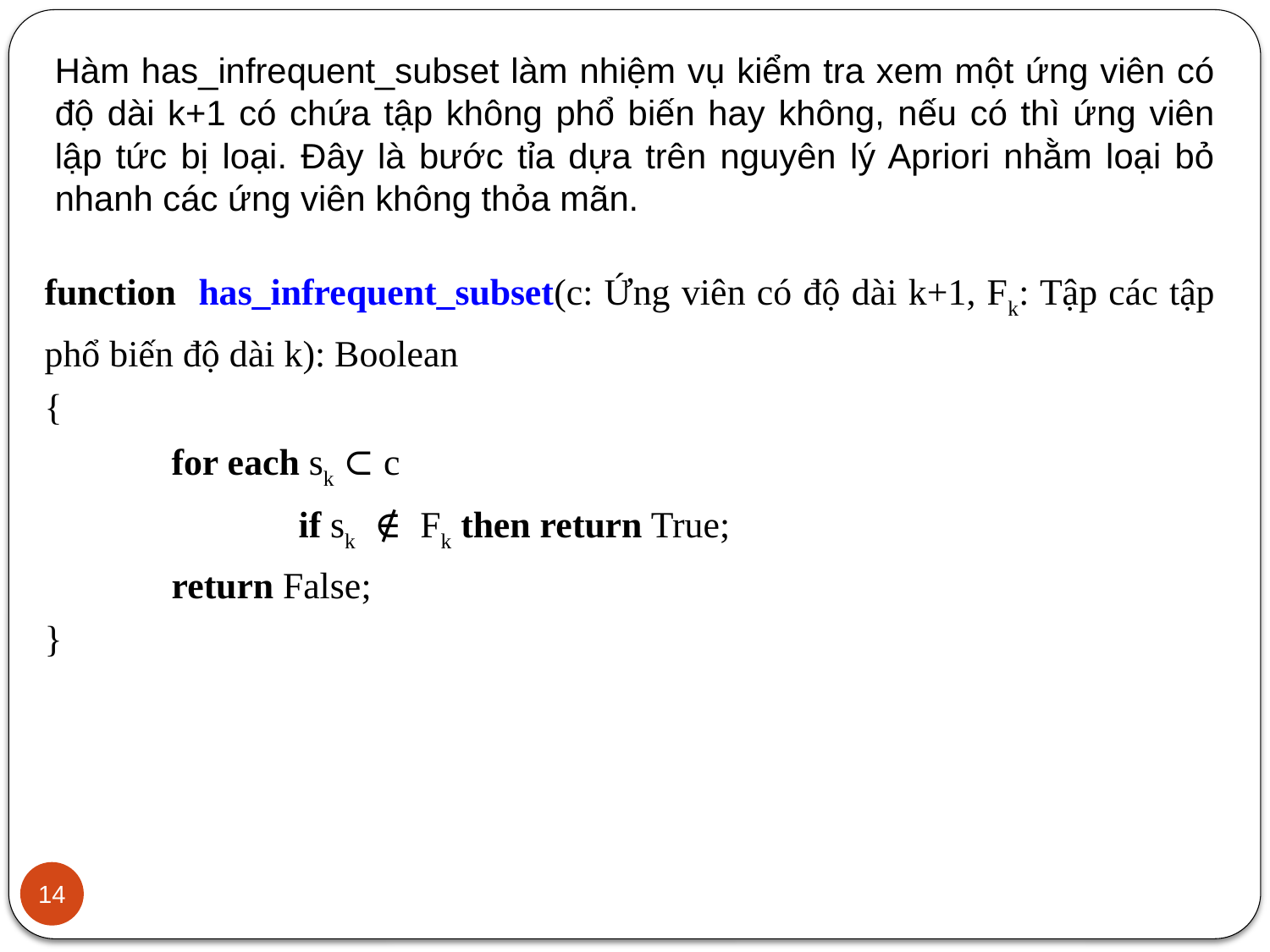

Hàm has_infrequent_subset làm nhiệm vụ kiểm tra xem một ứng viên có độ dài k+1 có chứa tập không phổ biến hay không, nếu có thì ứng viên lập tức bị loại. Đây là bước tỉa dựa trên nguyên lý Apriori nhằm loại bỏ nhanh các ứng viên không thỏa mãn.
function  has_infrequent_subset(c: Ứng viên có độ dài k+1, Fk: Tập các tập phổ biến độ dài k): Boolean
{
	for each sk ⊂ c
		if sk  ∉  Fk then return True;
	return False;
}
14